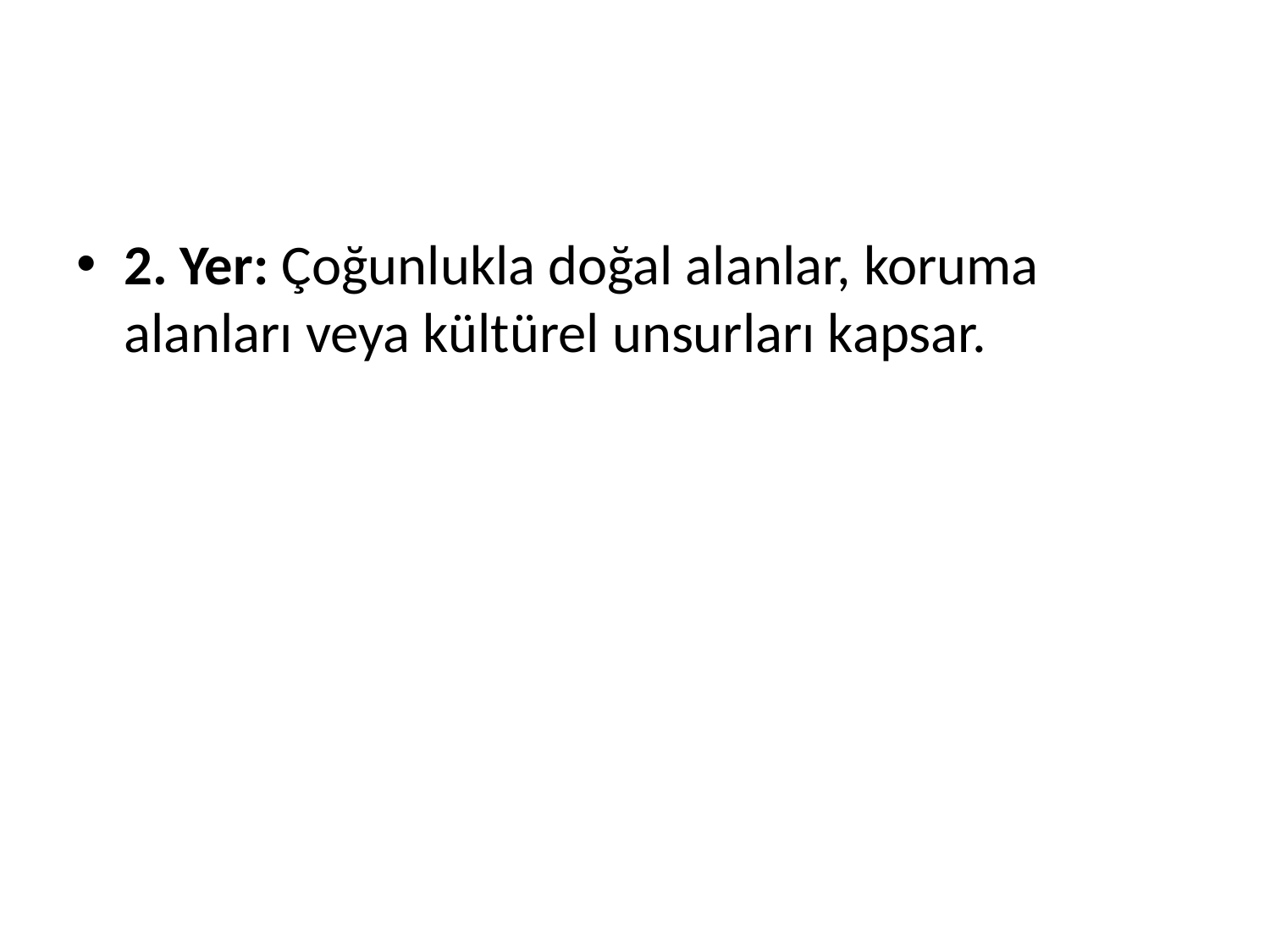

#
2. Yer: Çoğunlukla doğal alanlar, koruma alanları veya kültürel unsurları kapsar.